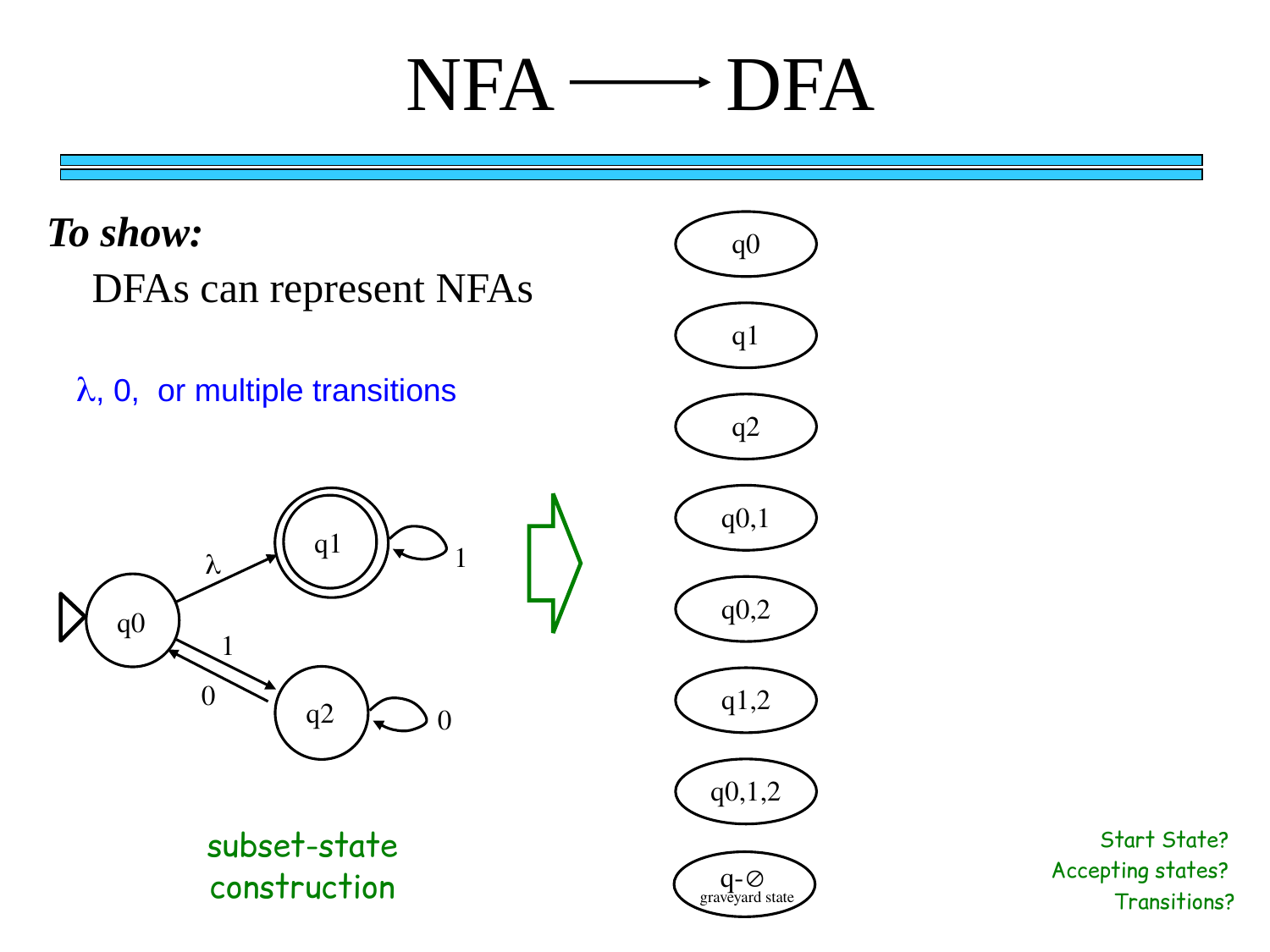

NFA         DFA

To show:

q0
DFAs can represent NFAs

q1
λ, 0,  or multiple transitions

q2

q0,1

q1
1
λ

q0,2

q0
1

q1,2
0

q2
0

q0,1,2
subset-state construction
Start State?
Accepting states?
Transitions?

q-∅
graveyard state